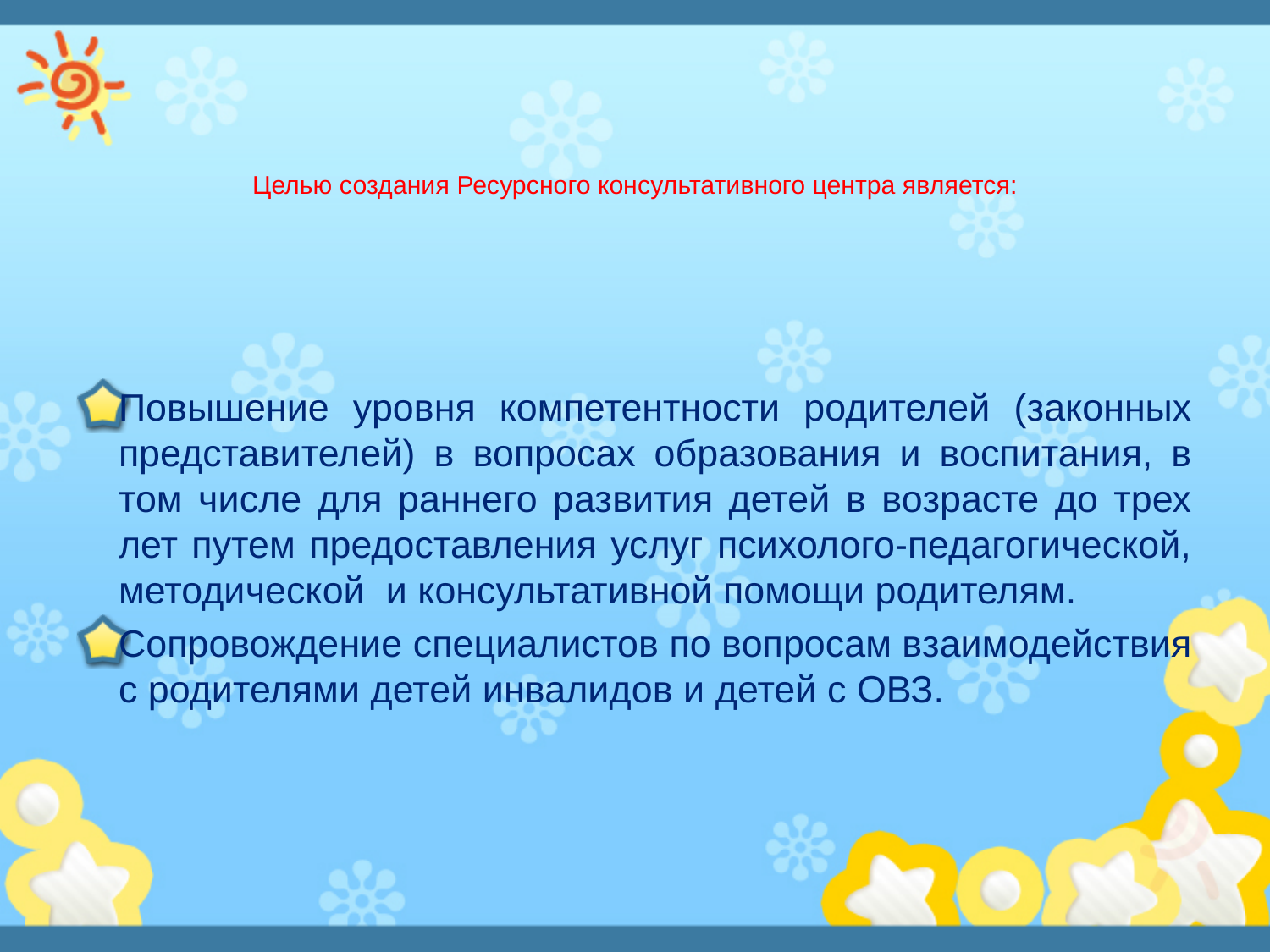

# Целью создания Ресурсного консультативного центра является:

Повышение уровня компетентности родителей (законных представителей) в вопросах образования и воспитания, в том числе для раннего развития детей в возрасте до трех лет путем предоставления услуг психолого-педагогической, методической  и консультативной помощи родителям.
Сопровождение специалистов по вопросам взаимодействия с родителями детей инвалидов и детей с ОВЗ.